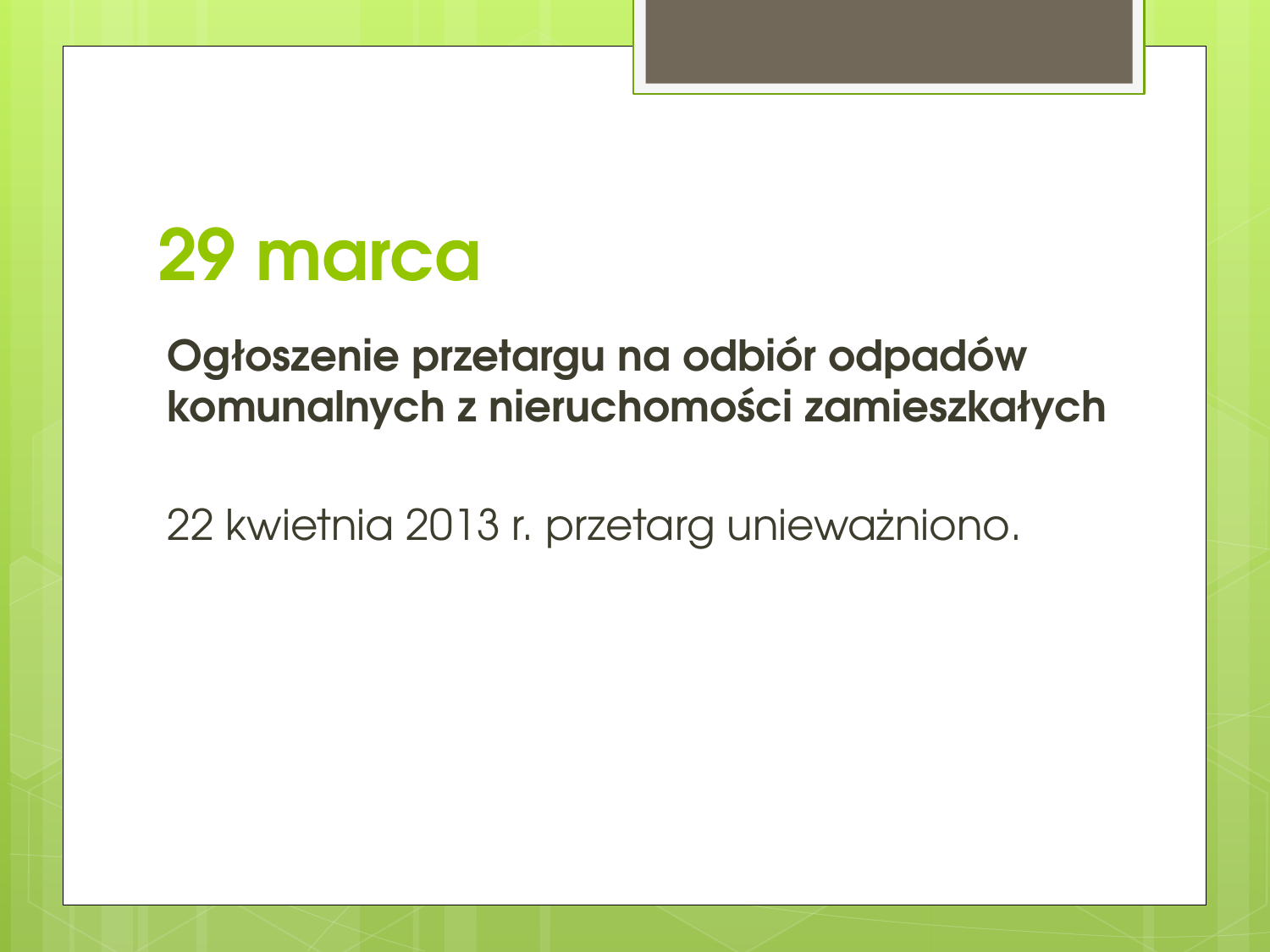

# 29 marca
Ogłoszenie przetargu na odbiór odpadów komunalnych z nieruchomości zamieszkałych

22 kwietnia 2013 r. przetarg unieważniono.